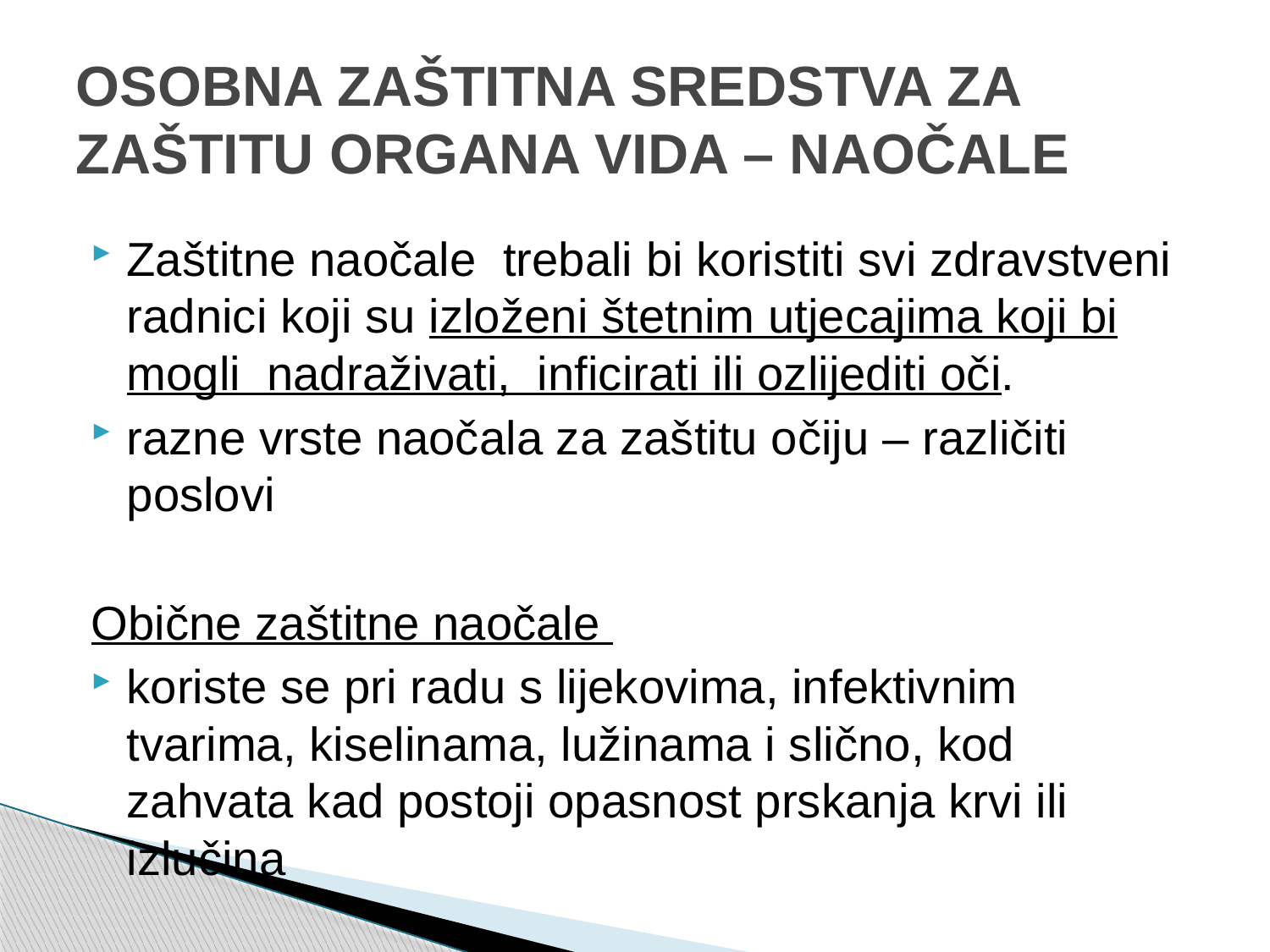

# OSOBNA ZAŠTITNA SREDSTVA ZA ZAŠTITU ORGANA VIDA – NAOČALE
Zaštitne naočale  trebali bi koristiti svi zdravstveni radnici koji su izloženi štetnim utjecajima koji bi mogli  nadraživati,  inficirati ili ozlijediti oči.
razne vrste naočala za zaštitu očiju – različiti poslovi

Obične zaštitne naočale
koriste se pri radu s lijekovima, infektivnim tvarima, kiselinama, lužinama i slično, kod zahvata kad postoji opasnost prskanja krvi ili izlučina